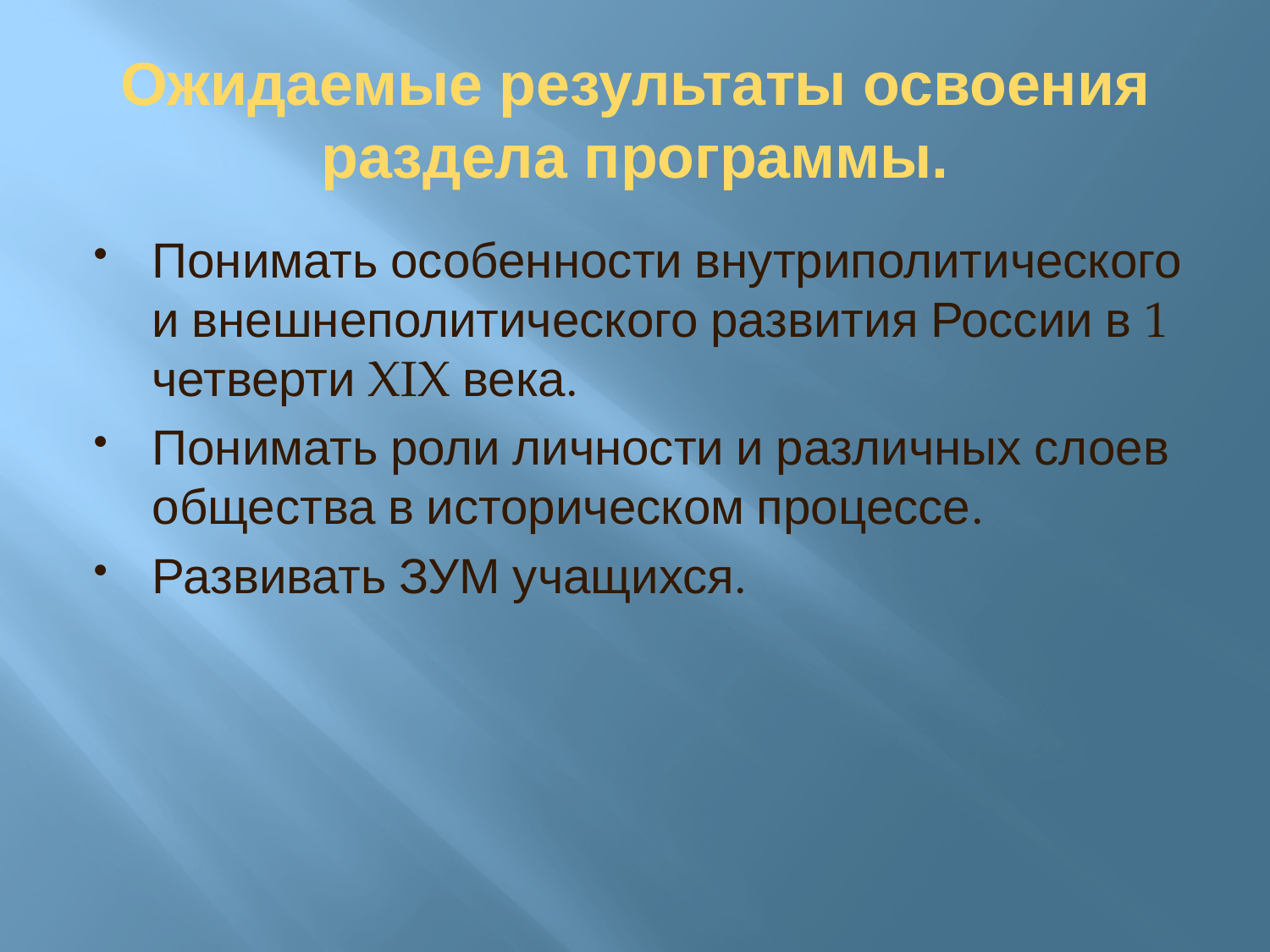

# Ожидаемые результаты освоения раздела программы.
Понимать особенности внутриполитического и внешнеполитического развития России в 1 четверти XIX века.
Понимать роли личности и различных слоев общества в историческом процессе.
Развивать ЗУМ учащихся.